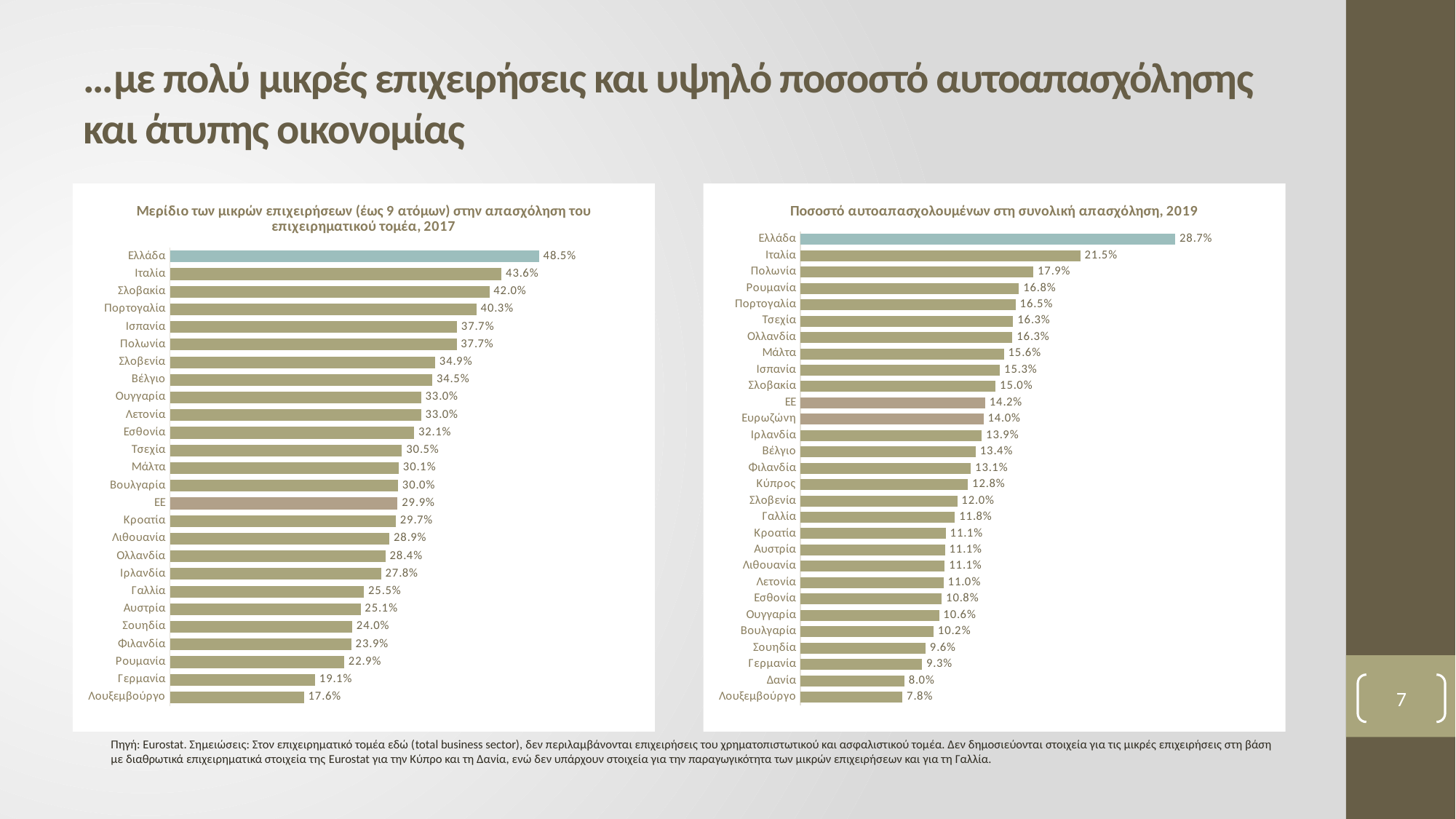

# …με πολύ μικρές επιχειρήσεις και υψηλό ποσοστό αυτοαπασχόλησης και άτυπης οικονομίας

### Chart: Μερίδιο των μικρών επιχειρήσεων (έως 9 ατόμων) στην απασχόληση του επιχειρηματικού τομέα, 2017

| Category |  |
|---|---|
| Λουξεμβούργο | 0.17609285794754573 |
| Γερμανία | 0.19094517562792404 |
| Ρουμανία | 0.22912668549031234 |
| Φιλανδία | 0.2385503250692112 |
| Σουηδία | 0.23975415787333734 |
| Αυστρία | 0.2508371107399975 |
| Γαλλία | 0.25509096980394025 |
| Ιρλανδία | 0.2775902899702072 |
| Ολλανδία | 0.2835325789346115 |
| Λιθουανία | 0.28865684127242497 |
| Κροατία | 0.29705295543903076 |
| ΕΕ | 0.29944985972935545 |
| Βουλγαρία | 0.2999599527442382 |
| Μάλτα | 0.3010244339985298 |
| Τσεχία | 0.30510431829469786 |
| Εσθονία | 0.3210517195568545 |
| Λετονία | 0.33029419882395317 |
| Ουγγαρία | 0.330313286988385 |
| Βέλγιο | 0.3450292275486882 |
| Σλοβενία | 0.34879715239041287 |
| Πολωνία | 0.377020425066288 |
| Ισπανία | 0.37747363927018873 |
| Πορτογαλία | 0.40309640144889924 |
| Σλοβακία | 0.42011703311294524 |
| Ιταλία | 0.43616161190273306 |
| Ελλάδα | 0.4854910528550428 |

### Chart: Ποσοστό αυτοαπασχολουμένων στη συνολική απασχόληση, 2019

| Category |  |
|---|---|
| Λουξεμβούργο | 0.07817364233829124 |
| Δανία | 0.07954269034298225 |
| Γερμανία | 0.09326181664649953 |
| Σουηδία | 0.0959155039363941 |
| Βουλγαρία | 0.10206922149021064 |
| Ουγγαρία | 0.10629197047937768 |
| Εσθονία | 0.10829733353195294 |
| Λετονία | 0.10967032967032966 |
| Λιθουανία | 0.11063551944283226 |
| Αυστρία | 0.11081769960274634 |
| Κροατία | 0.11140220303661803 |
| Γαλλία | 0.1184059464233147 |
| Σλοβενία | 0.12019132912680643 |
| Κύπρος | 0.12845138055222088 |
| Φιλανδία | 0.130651699407546 |
| Βέλγιο | 0.134375 |
| Ιρλανδία | 0.13903121636167923 |
| Ευρωζώνη | 0.14032825476567792 |
| ΕΕ | 0.1416241529981951 |
| Σλοβακία | 0.14963616658925533 |
| Ισπανία | 0.1529730576916271 |
| Μάλτα | 0.1560647965231134 |
| Ολλανδία | 0.16251781261132883 |
| Τσεχία | 0.1630744281646584 |
| Πορτογαλία | 0.16496712869674948 |
| Ρουμανία | 0.1676094144211606 |
| Πολωνία | 0.17861720805059259 |
| Ιταλία | 0.21461564475875322 |
| Ελλάδα | 0.2874200971618512 |
7
Πηγή: Eurostat. Σημειώσεις: Στον επιχειρηματικό τομέα εδώ (total business sector), δεν περιλαμβάνονται επιχειρήσεις του χρηματοπιστωτικού και ασφαλιστικού τομέα. Δεν δημοσιεύονται στοιχεία για τις μικρές επιχειρήσεις στη βάση με διαθρωτικά επιχειρηματικά στοιχεία της Eurostat για την Κύπρο και τη Δανία, ενώ δεν υπάρχουν στοιχεία για την παραγωγικότητα των μικρών επιχειρήσεων και για τη Γαλλία.